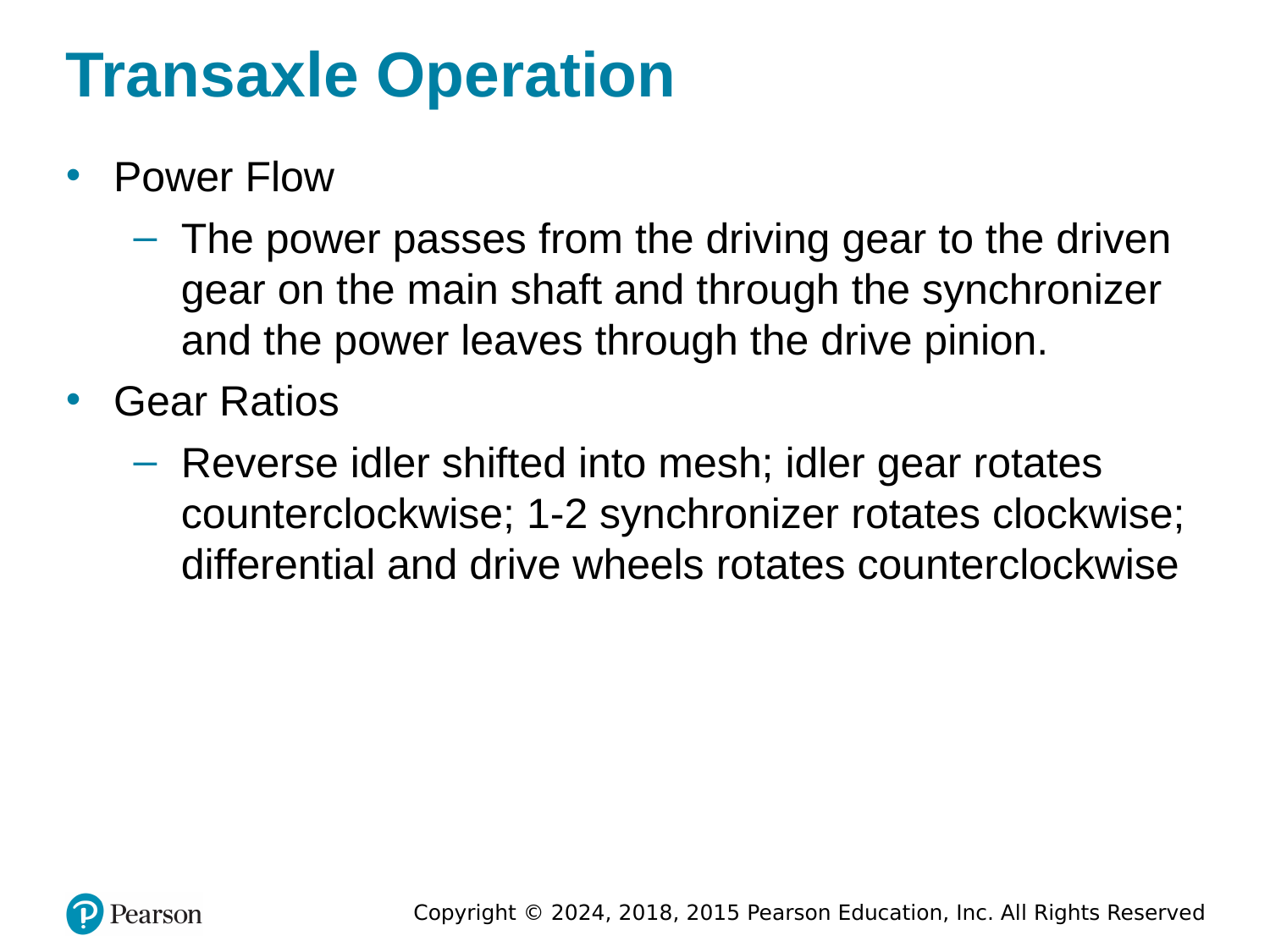

# Transaxle Operation
Power Flow
The power passes from the driving gear to the driven gear on the main shaft and through the synchronizer and the power leaves through the drive pinion.
Gear Ratios
Reverse idler shifted into mesh; idler gear rotates counterclockwise; 1-2 synchronizer rotates clockwise; differential and drive wheels rotates counterclockwise